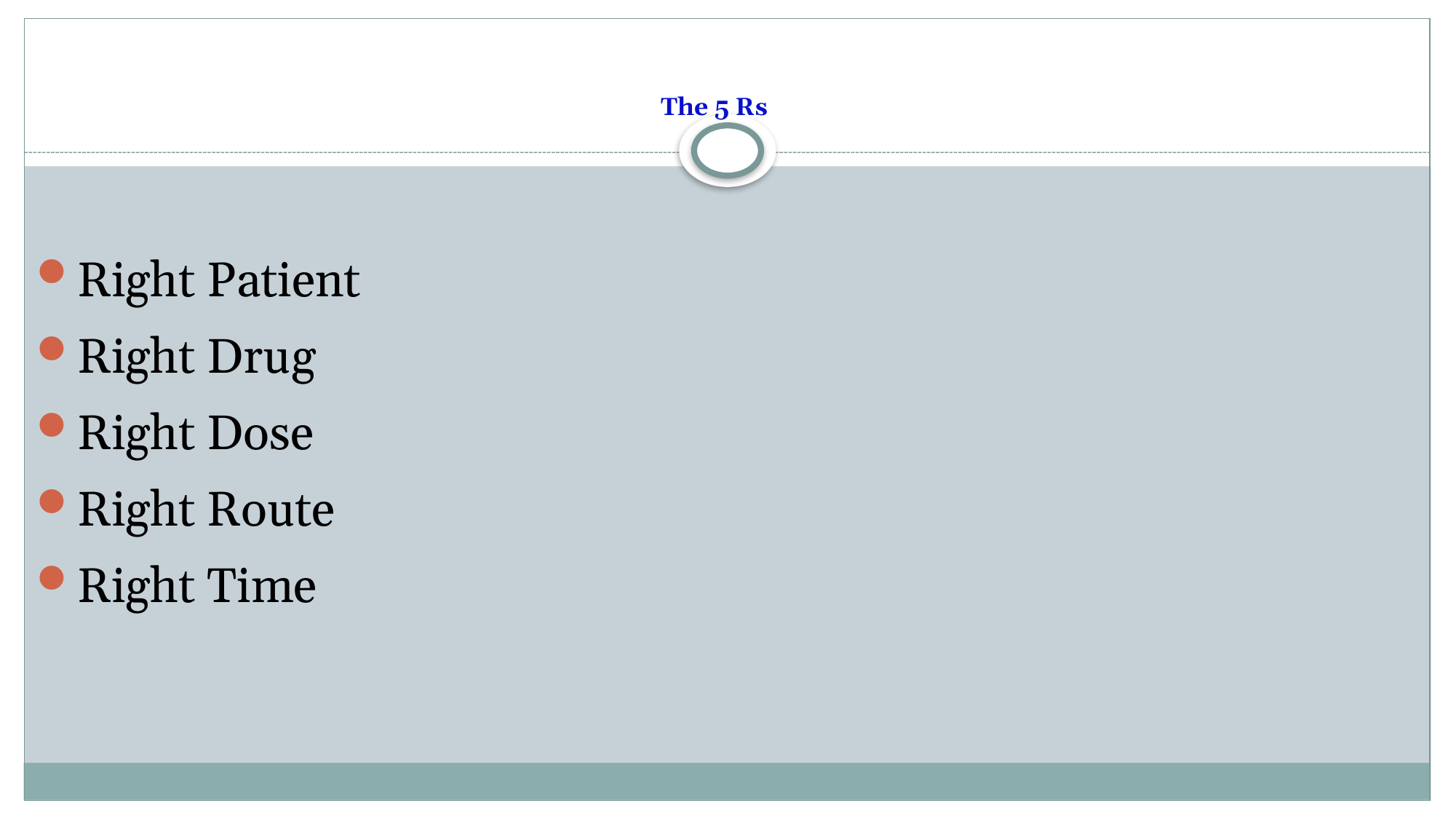

# The 5 Rs

Right Patient
Right Drug
Right Dose
Right Route
Right Time